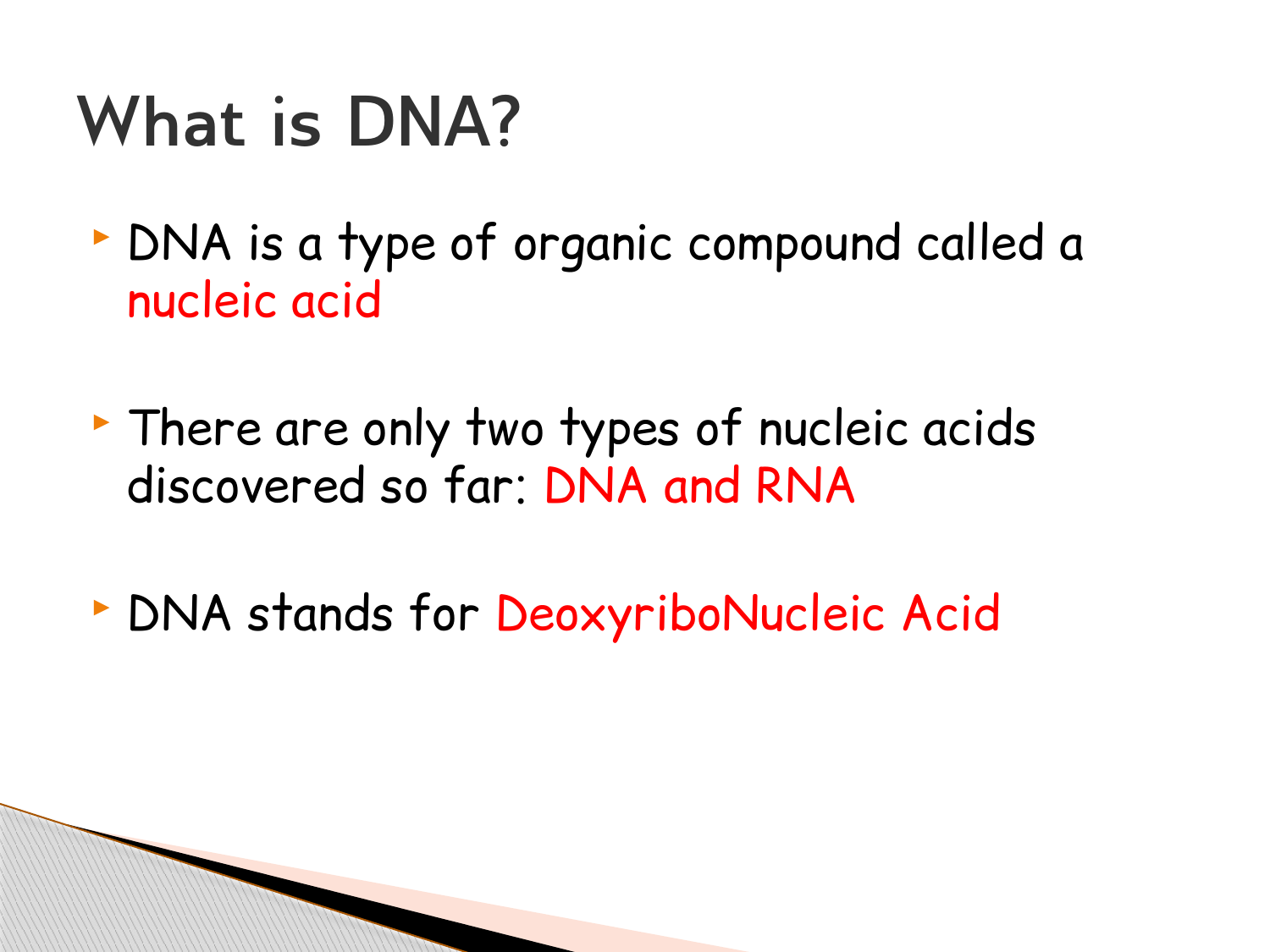

# What is DNA?
DNA is a type of organic compound called a nucleic acid

There are only two types of nucleic acids discovered so far: DNA and RNA

DNA stands for DeoxyriboNucleic Acid